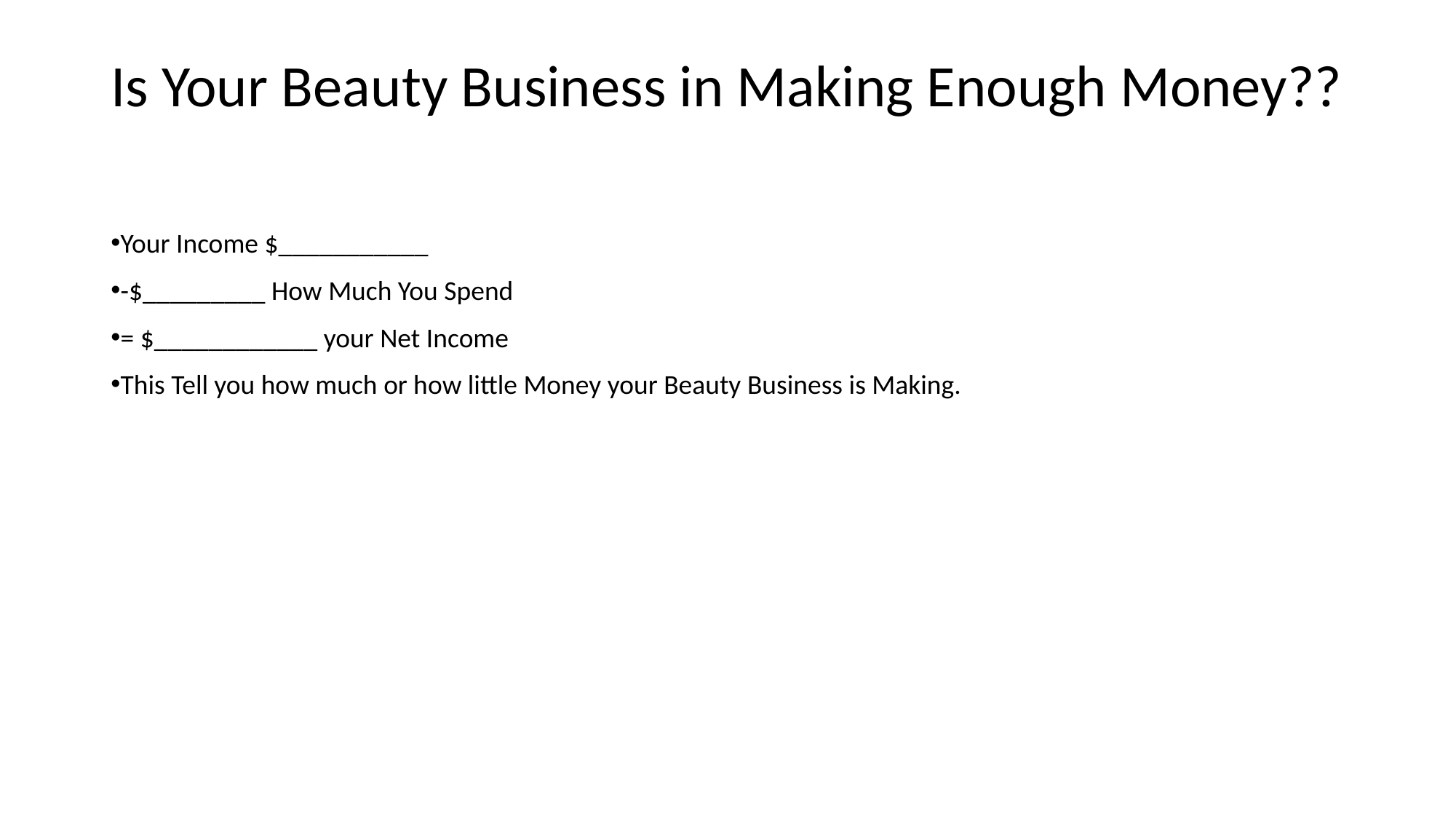

# Is Your Beauty Business in Making Enough Money??
Your Income $___________
-$_________ How Much You Spend
= $____________ your Net Income
This Tell you how much or how little Money your Beauty Business is Making.